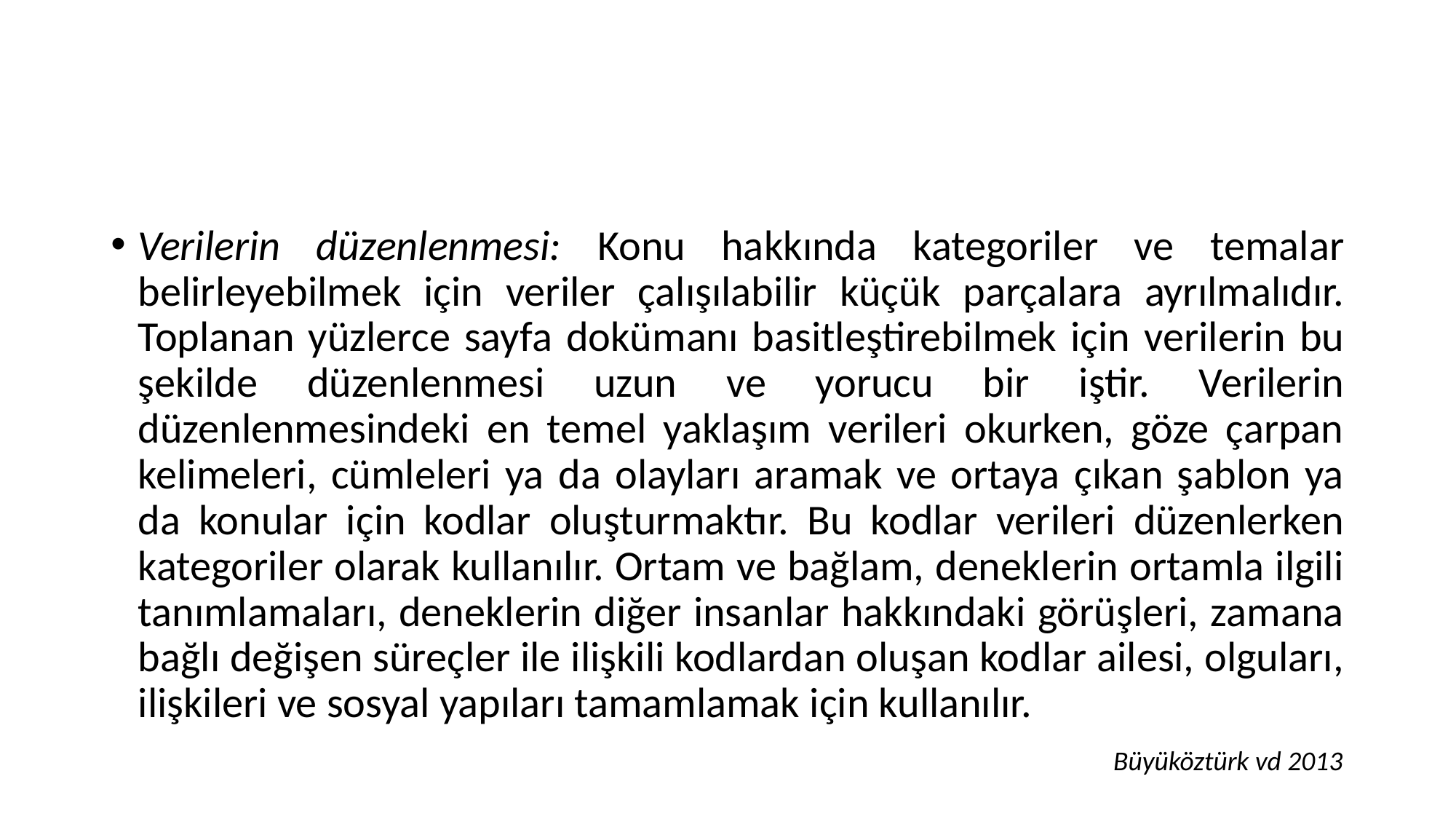

#
Verilerin düzenlenmesi: Konu hakkında kategoriler ve temalar belirleyebilmek için veriler çalışılabilir küçük parçalara ayrılmalıdır. Toplanan yüzlerce sayfa dokümanı basitleştirebilmek için verilerin bu şekilde düzenlenmesi uzun ve yorucu bir iştir. Verilerin düzenlenmesindeki en temel yaklaşım verileri okurken, göze çarpan kelimeleri, cümleleri ya da olayları aramak ve ortaya çıkan şablon ya da konular için kodlar oluşturmaktır. Bu kodlar verileri düzenlerken kategoriler olarak kullanılır. Ortam ve bağlam, deneklerin ortamla ilgili tanımlamaları, deneklerin diğer insanlar hakkındaki görüşleri, zamana bağlı değişen süreçler ile ilişkili kodlardan oluşan kodlar ailesi, olguları, ilişkileri ve sosyal yapıları tamamlamak için kullanılır.
Büyüköztürk vd 2013